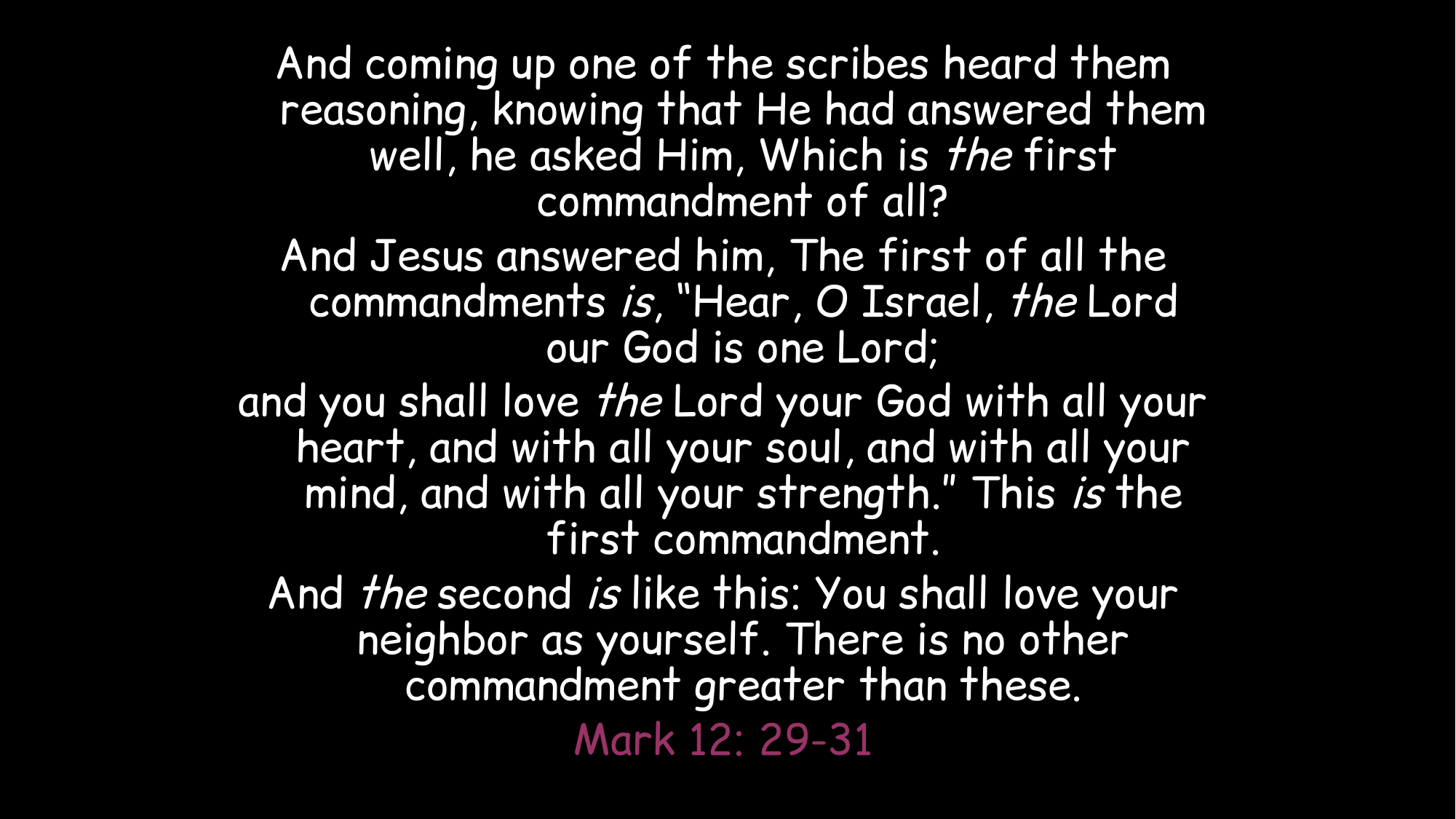

And coming up one of the scribes heard them reasoning, knowing that He had answered them well, he asked Him, Which is the first commandment of all?
And Jesus answered him, The first of all the commandments is, “Hear, O Israel, the Lord our God is one Lord;
and you shall love the Lord your God with all your heart, and with all your soul, and with all your mind, and with all your strength.” This is the first commandment.
And the second is like this: You shall love your neighbor as yourself. There is no other commandment greater than these.
Mark 12: 29-31